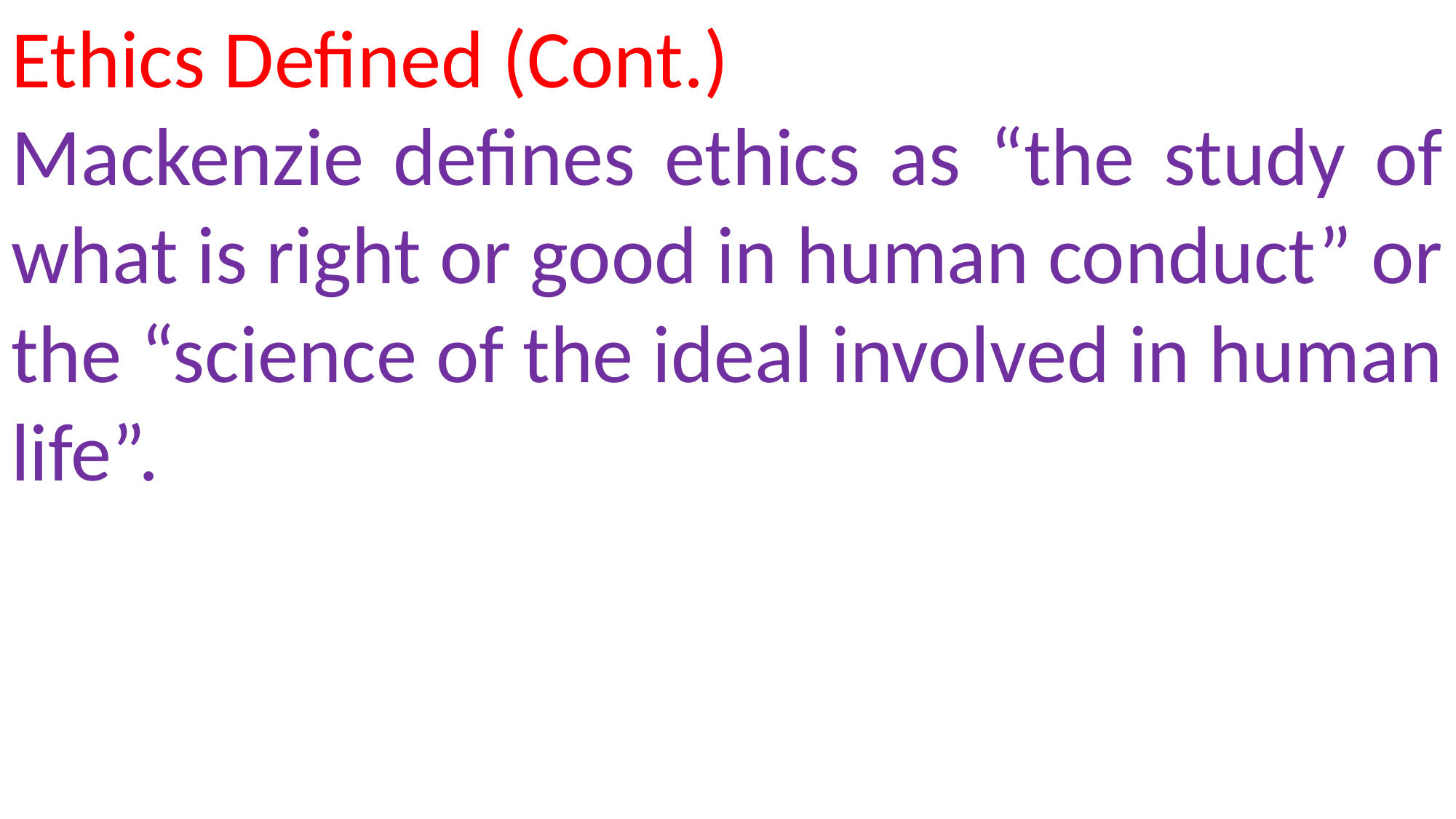

Ethics Defined (Cont.)
Mackenzie defines ethics as “the study of what is right or good in human conduct” or the “science of the ideal involved in human life”.